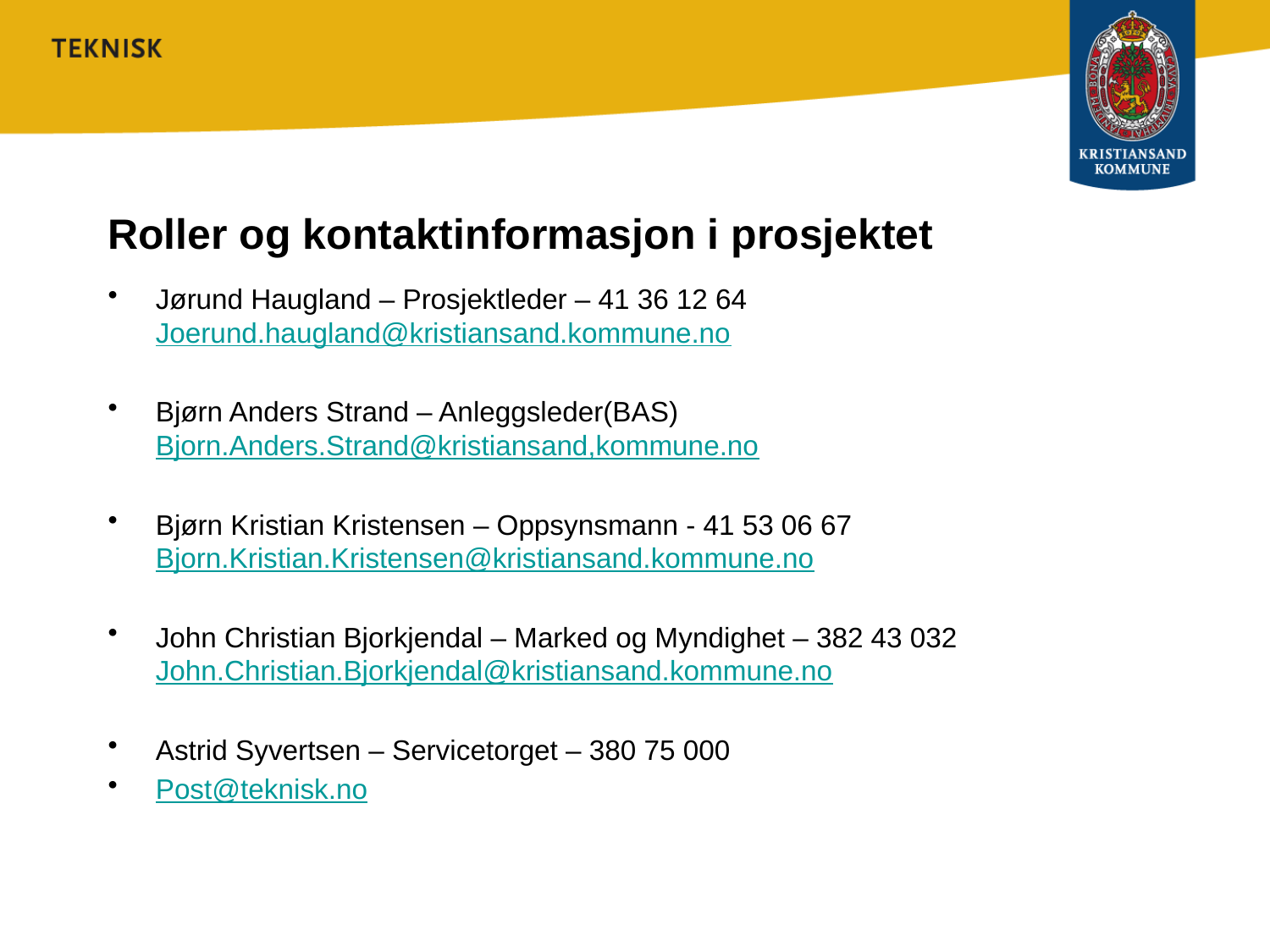

# Roller og kontaktinformasjon i prosjektet
Jørund Haugland – Prosjektleder – 41 36 12 64 Joerund.haugland@kristiansand.kommune.no

Bjørn Anders Strand – Anleggsleder(BAS) Bjorn.Anders.Strand@kristiansand,kommune.no

Bjørn Kristian Kristensen – Oppsynsmann - 41 53 06 67 Bjorn.Kristian.Kristensen@kristiansand.kommune.no

John Christian Bjorkjendal – Marked og Myndighet – 382 43 032 John.Christian.Bjorkjendal@kristiansand.kommune.no

Astrid Syvertsen – Servicetorget – 380 75 000
Post@teknisk.no